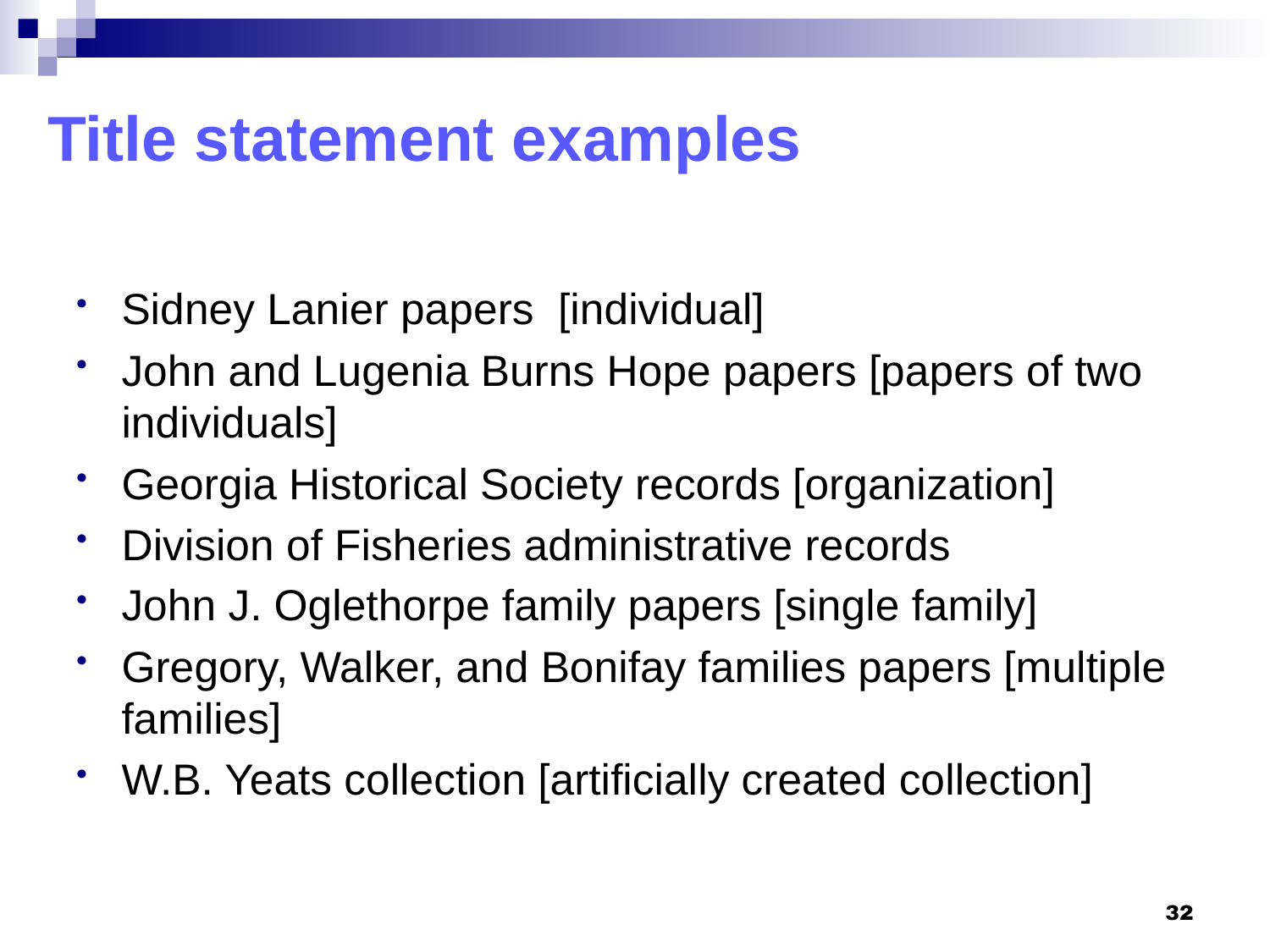

# Title statement examples
Sidney Lanier papers  [individual]
John and Lugenia Burns Hope papers [papers of two individuals]
Georgia Historical Society records [organization]
Division of Fisheries administrative records
John J. Oglethorpe family papers [single family]
Gregory, Walker, and Bonifay families papers [multiple families]
W.B. Yeats collection [artificially created collection]

32